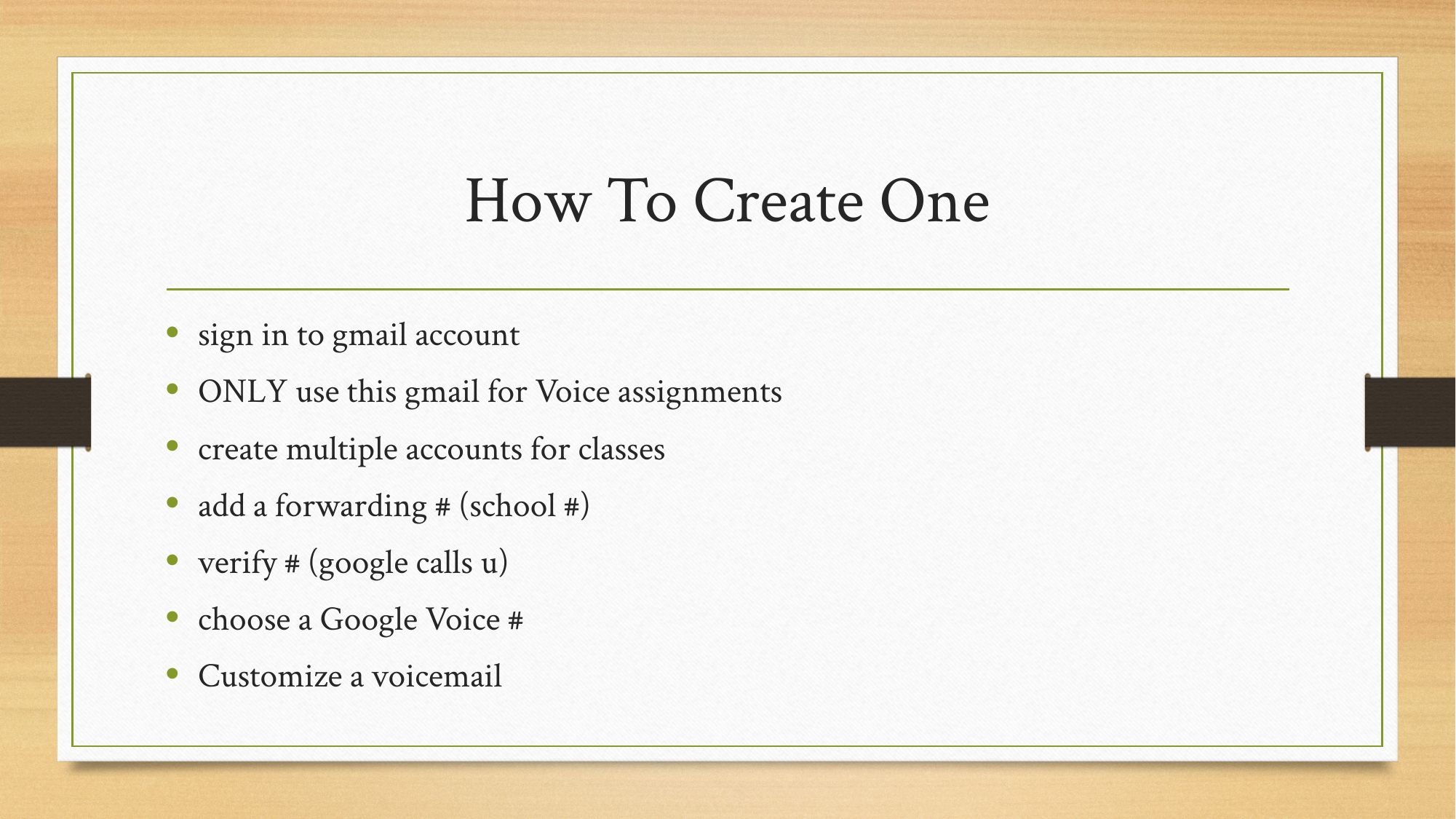

# How To Create One
sign in to gmail account
ONLY use this gmail for Voice assignments
create multiple accounts for classes
add a forwarding # (school #)
verify # (google calls u)
choose a Google Voice #
Customize a voicemail